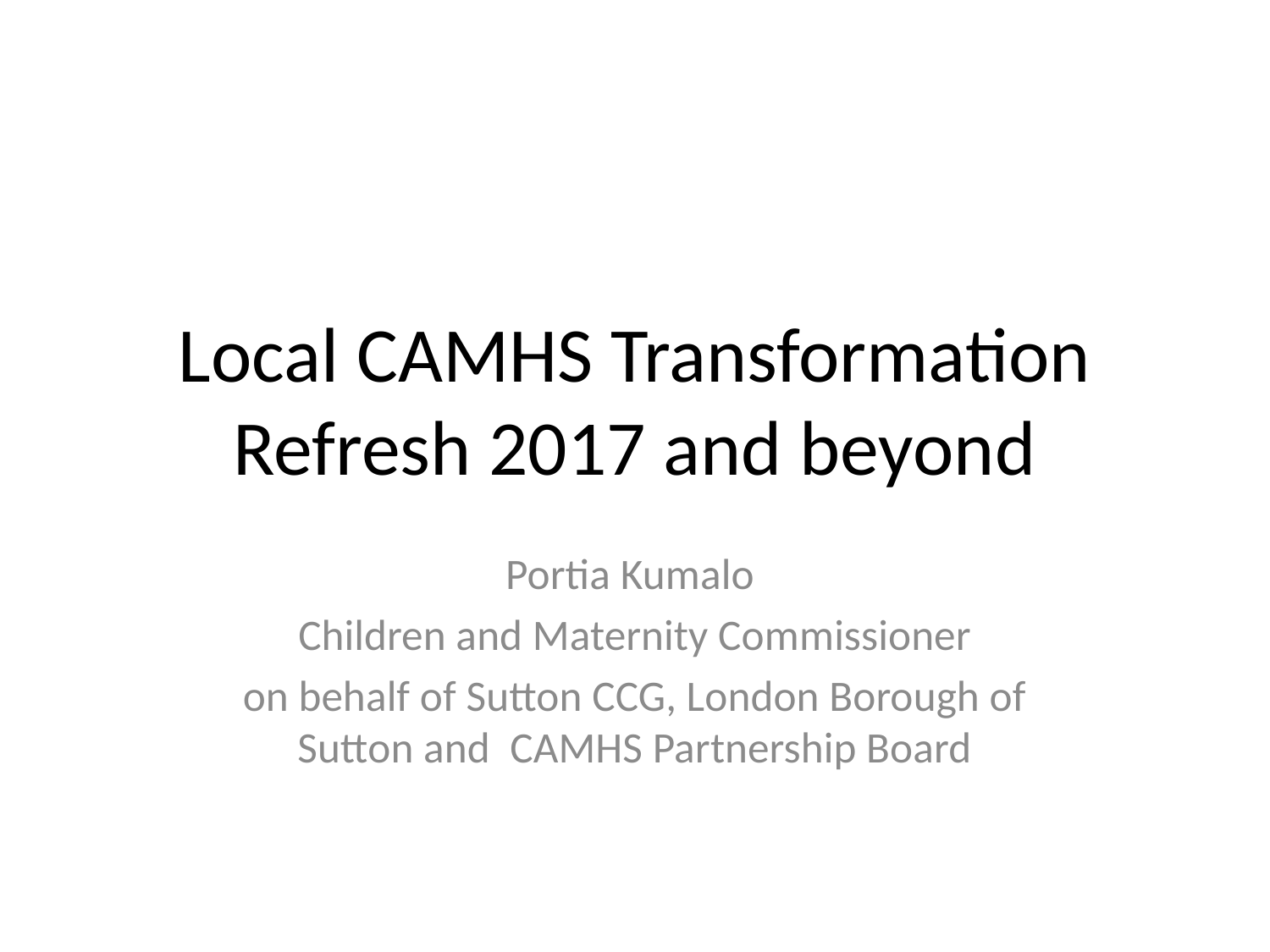

# Local CAMHS Transformation Refresh 2017 and beyond
Portia Kumalo
Children and Maternity Commissioner
on behalf of Sutton CCG, London Borough of Sutton and  CAMHS Partnership Board